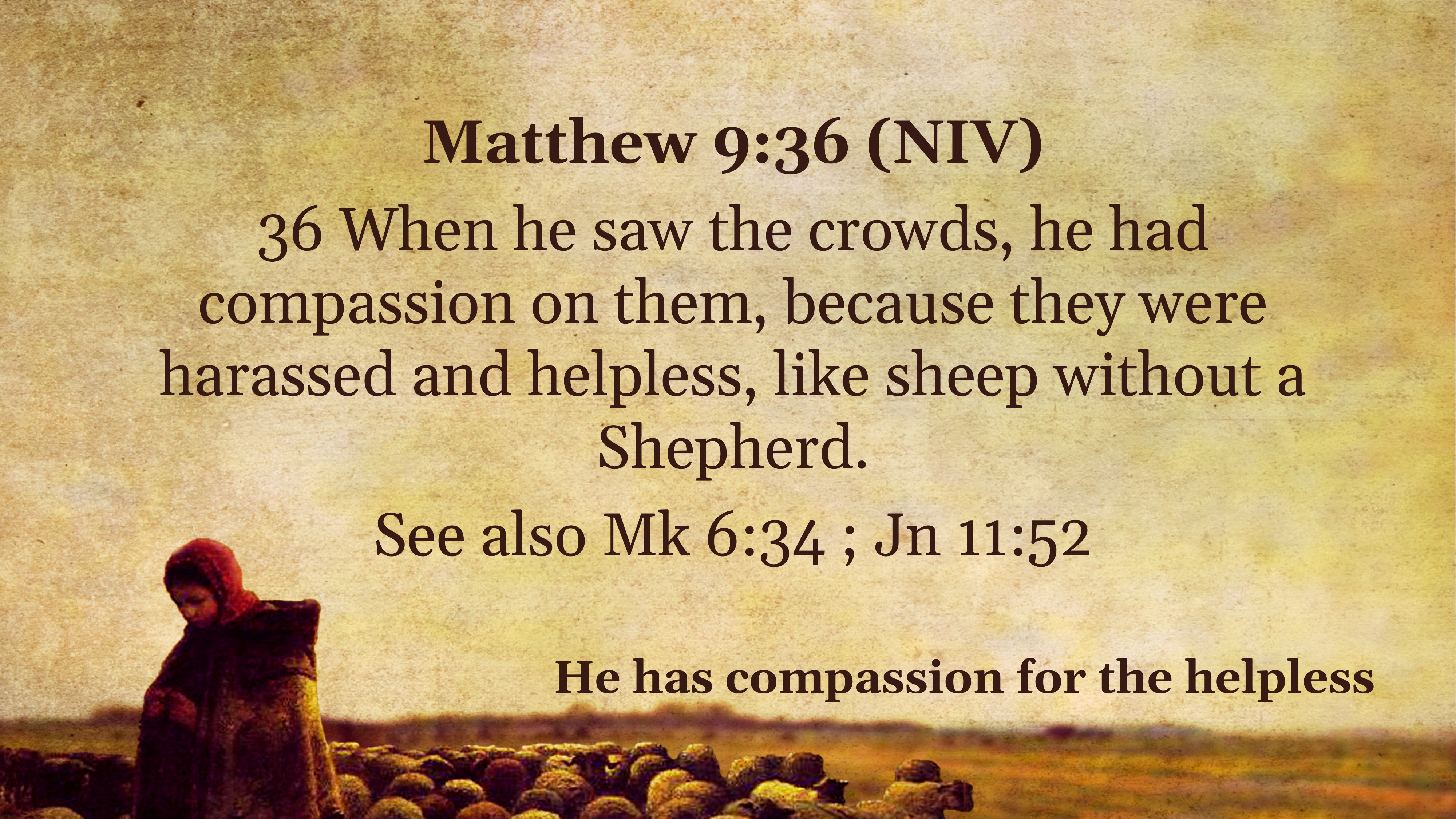

Matthew 9:36 (NIV)
36 When he saw the crowds, he had compassion on them, because they were harassed and helpless, like sheep without a Shepherd.
See also Mk 6:34 ; Jn 11:52
He has compassion for the helpless
11